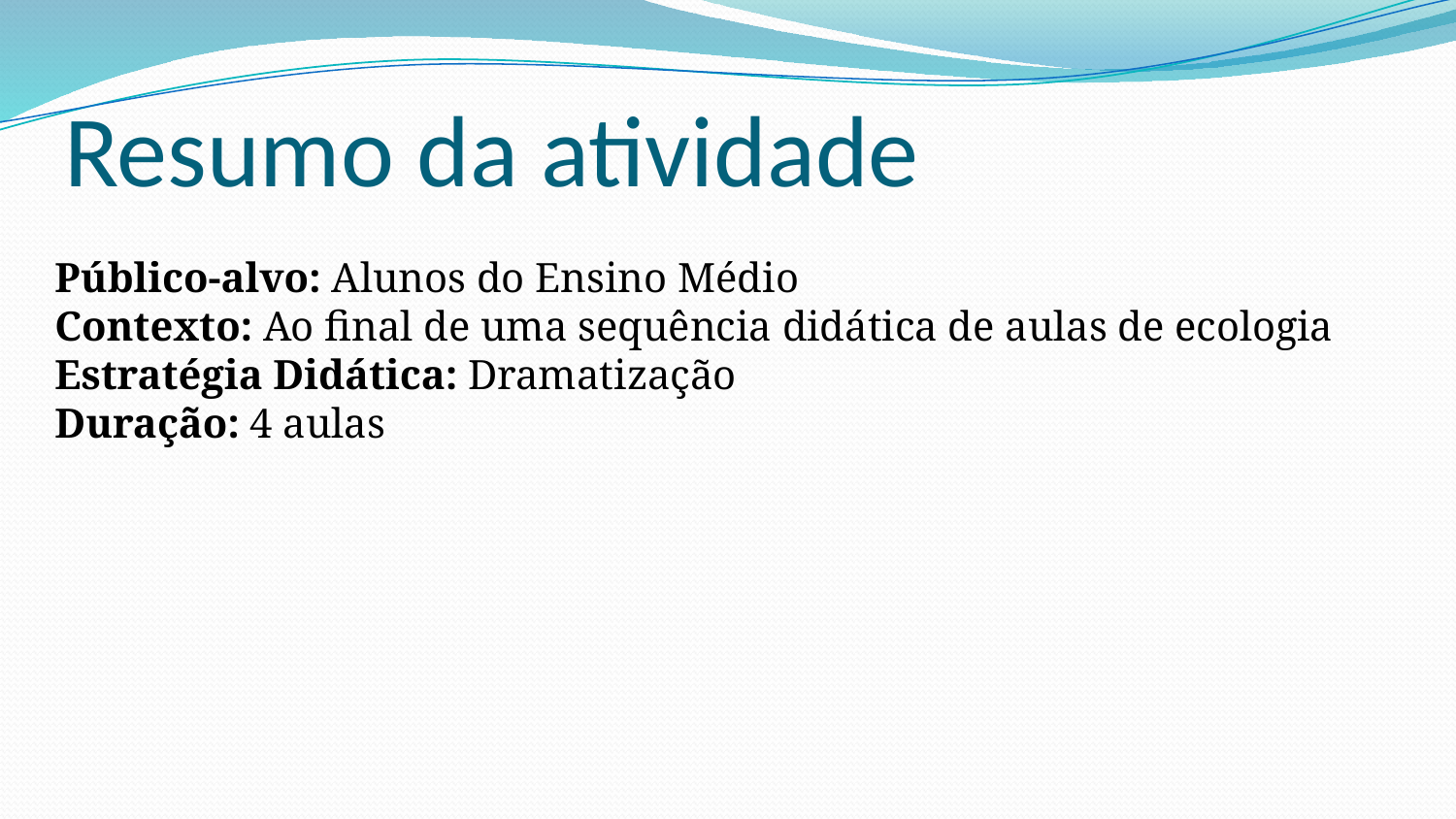

# Resumo da atividade
Público-alvo: Alunos do Ensino Médio
Contexto: Ao final de uma sequência didática de aulas de ecologia
Estratégia Didática: Dramatização
Duração: 4 aulas